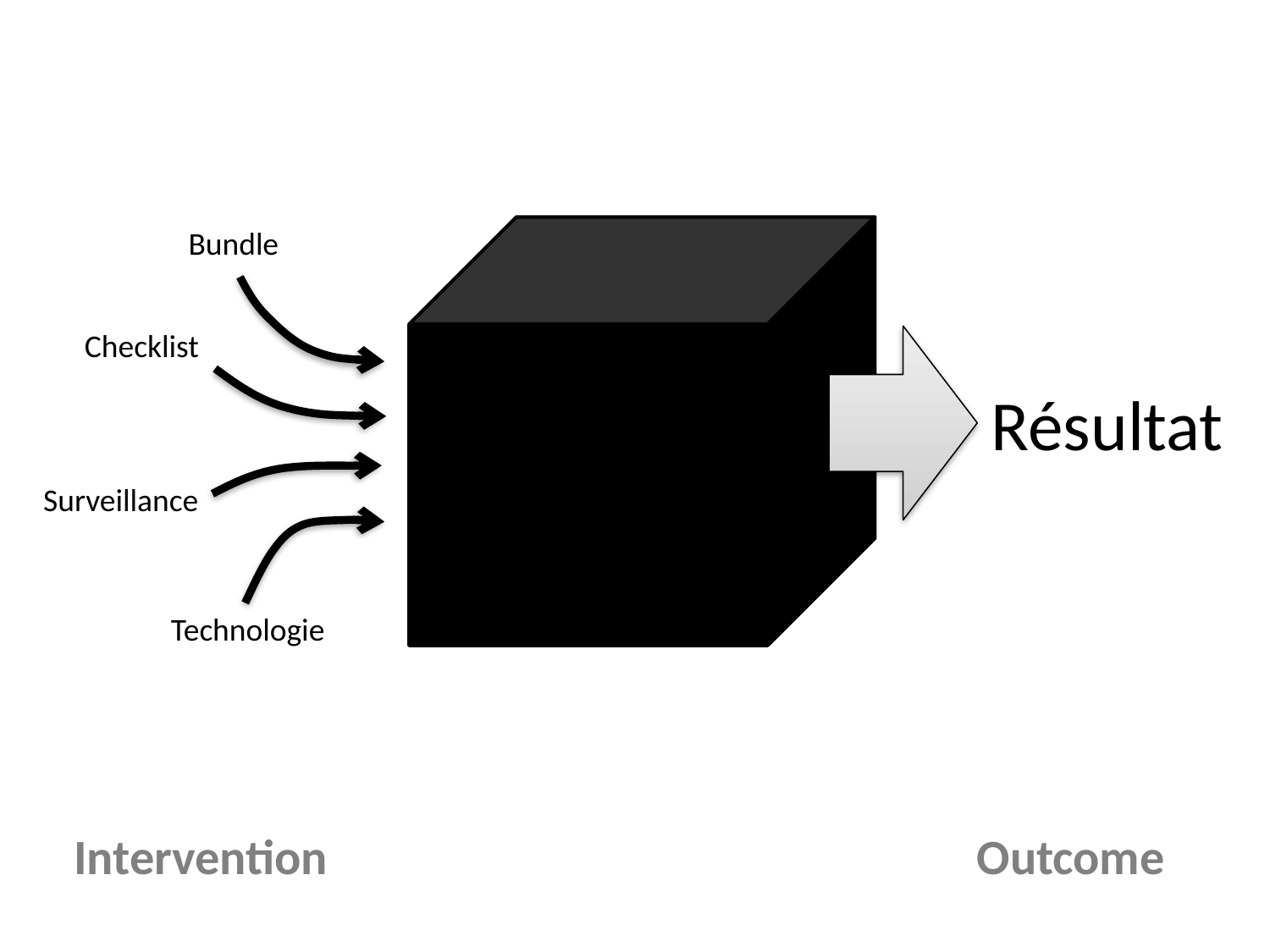

Bundle

Checklist

Résultat

Surveillance

Technologie
Intervention
Outcome